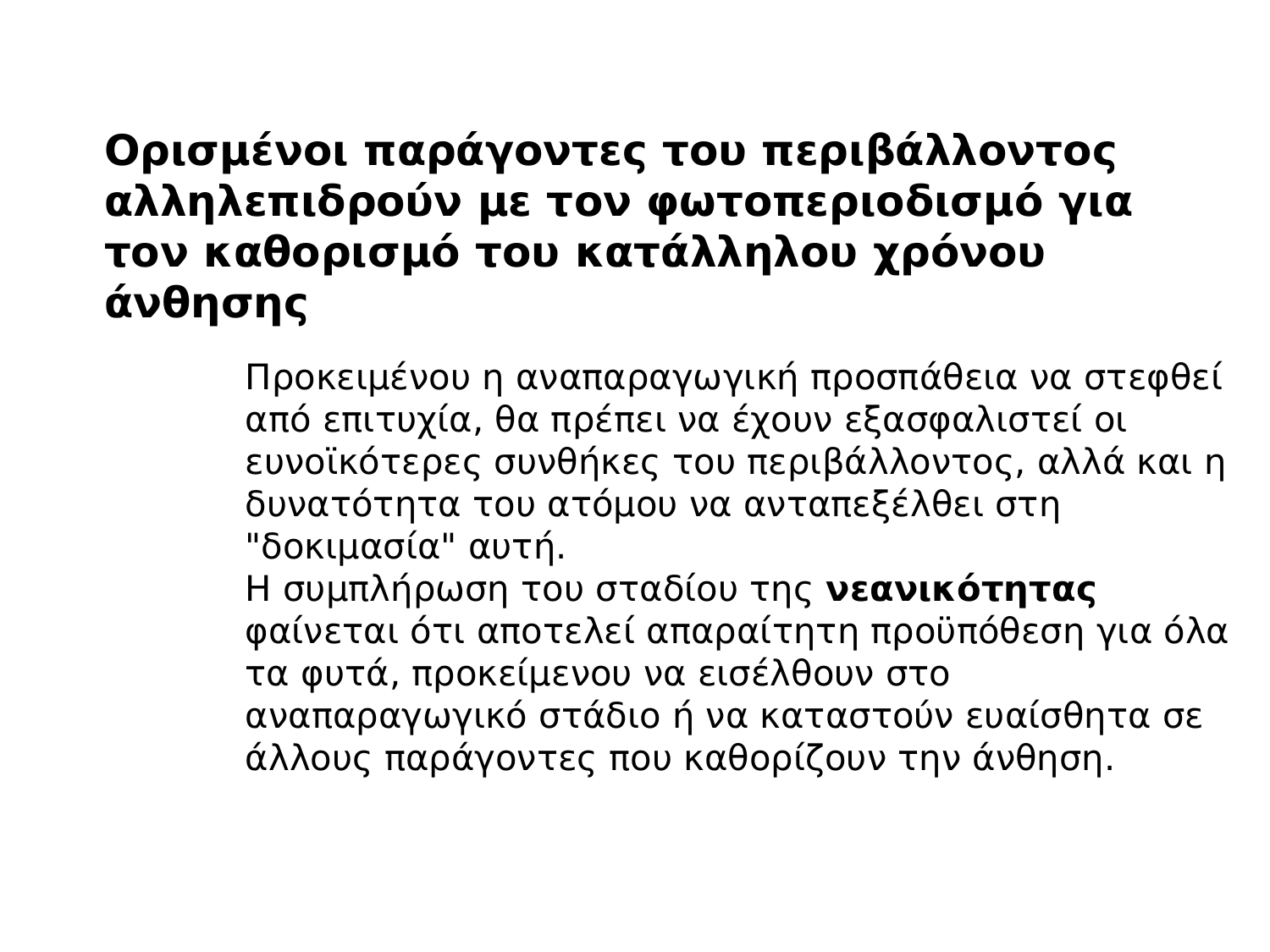

Ορισμένοι παράγοντες του περιβάλλοντος αλληλεπιδρούν με τον φωτοπεριοδισμό για τον καθορισμό του κατάλληλου χρόνου άνθησης
Προκειμένου η αναπαραγωγική προσπάθεια να στεφθεί από επιτυχία, θα πρέπει να έχουν εξασφαλιστεί οι ευνοϊκότερες συνθήκες του περιβάλλοντος, αλλά και η δυνατότητα του ατόμου να ανταπεξέλθει στη "δοκιμασία" αυτή.
Η συμπλήρωση του σταδίου της νεανικότητας φαίνεται ότι αποτελεί απαραίτητη προϋπόθεση για όλα τα φυτά, προκείμενου να εισέλθουν στο αναπαραγωγικό στάδιο ή να καταστούν ευαίσθητα σε άλλους παράγοντες που καθορίζουν την άνθηση.